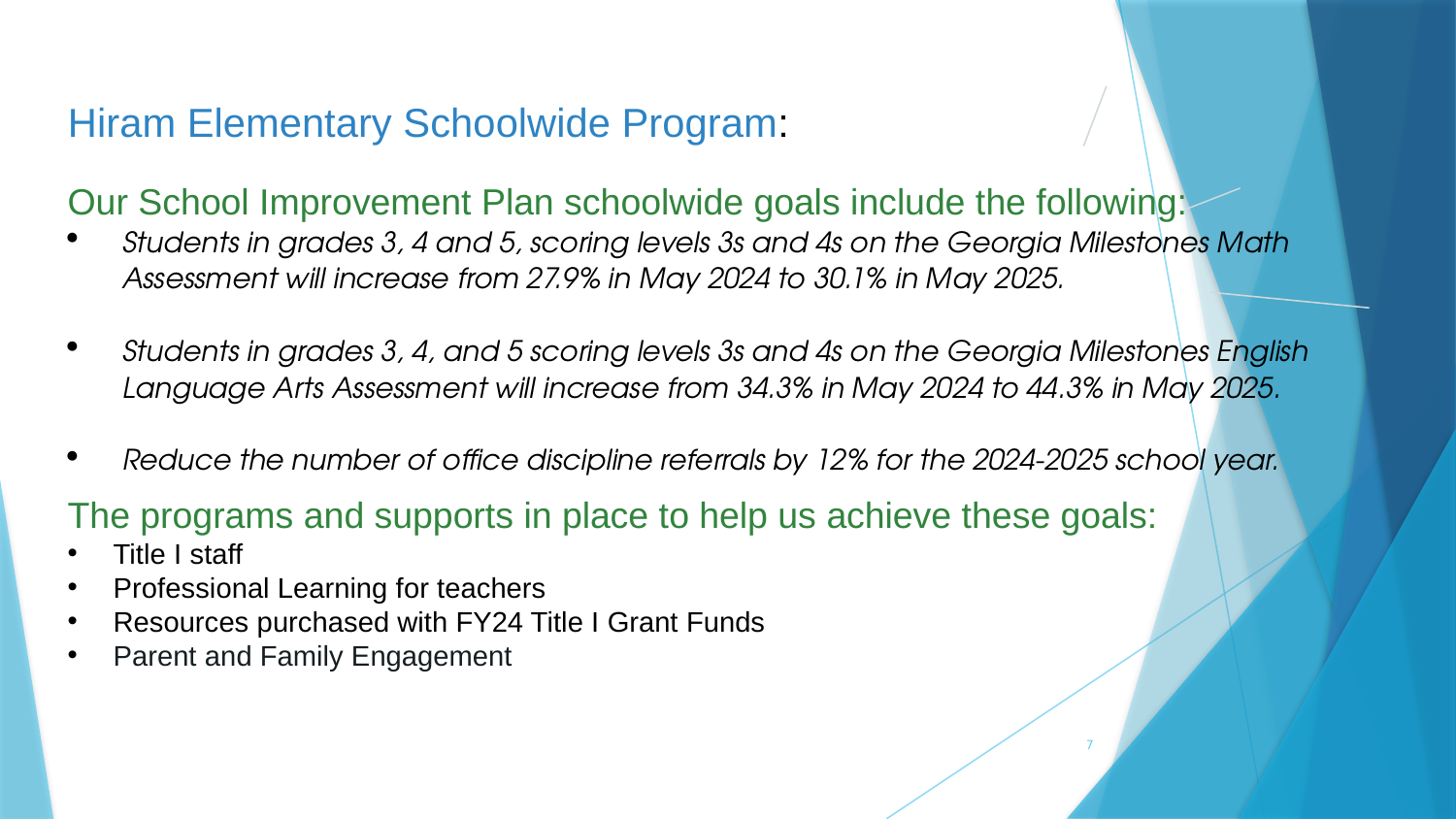

Hiram Elementary Schoolwide Program:
Our School Improvement Plan schoolwide goals include the following:
Students in grades 3, 4 and 5, scoring levels 3s and 4s on the Georgia Milestones Math Assessment will increase from 27.9% in May 2024 to 30.1% in May 2025.

Students in grades 3, 4, and 5 scoring levels 3s and 4s on the Georgia Milestones English Language Arts Assessment will increase from 34.3% in May 2024 to 44.3% in May 2025.

Reduce the number of office discipline referrals by 12% for the 2024-2025 school year.
The programs and supports in place to help us achieve these goals:
Title I staff
Professional Learning for teachers
Resources purchased with FY24 Title I Grant Funds
Parent and Family Engagement

7